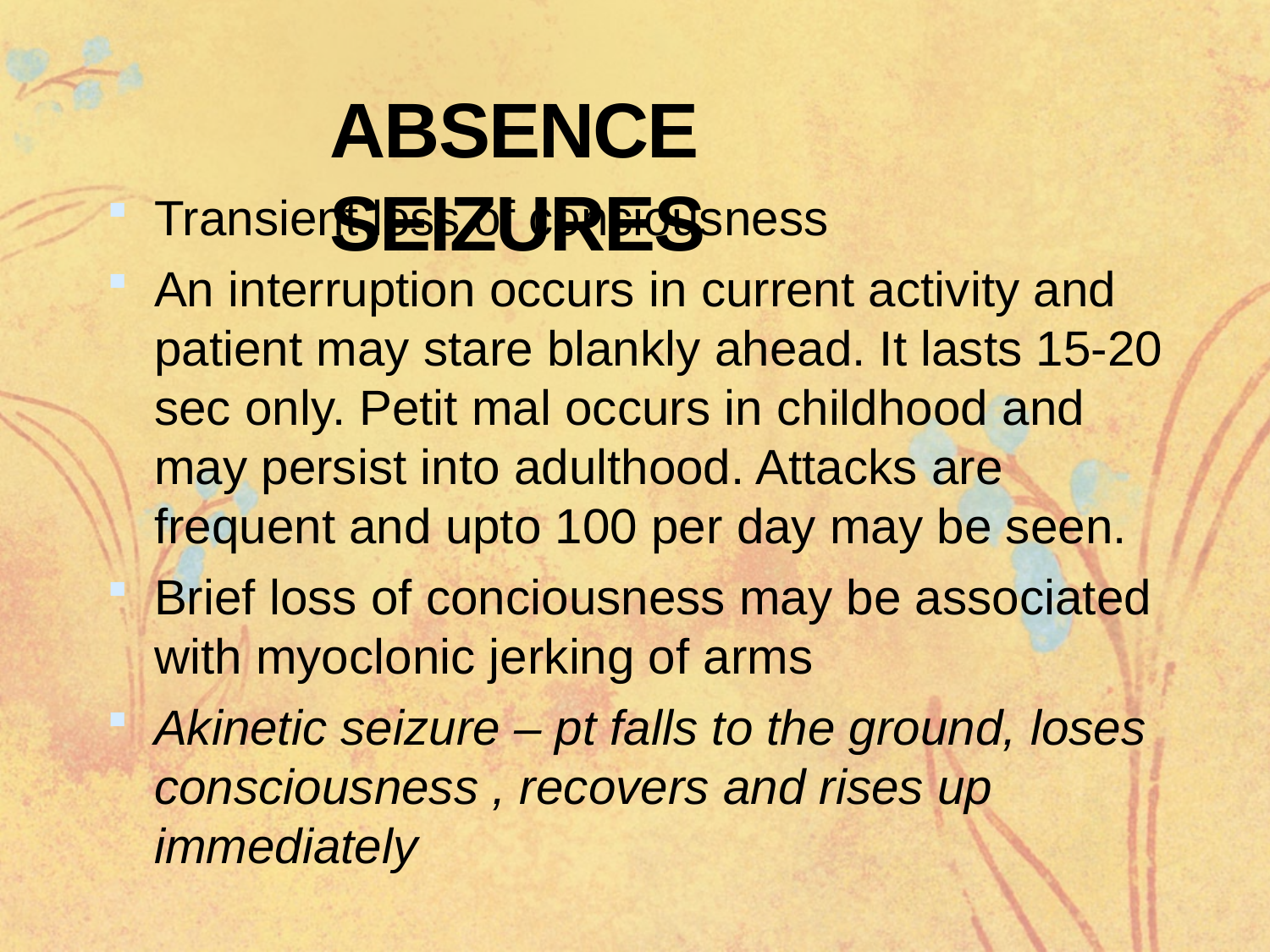

# ABSENCE SEIZURES
Transient loss of conciousness
An interruption occurs in current activity and patient may stare blankly ahead. It lasts 15-20 sec only. Petit mal occurs in childhood and may persist into adulthood. Attacks are frequent and upto 100 per day may be seen.
Brief loss of conciousness may be associated with myoclonic jerking of arms
Akinetic seizure – pt falls to the ground, loses consciousness , recovers and rises up immediately